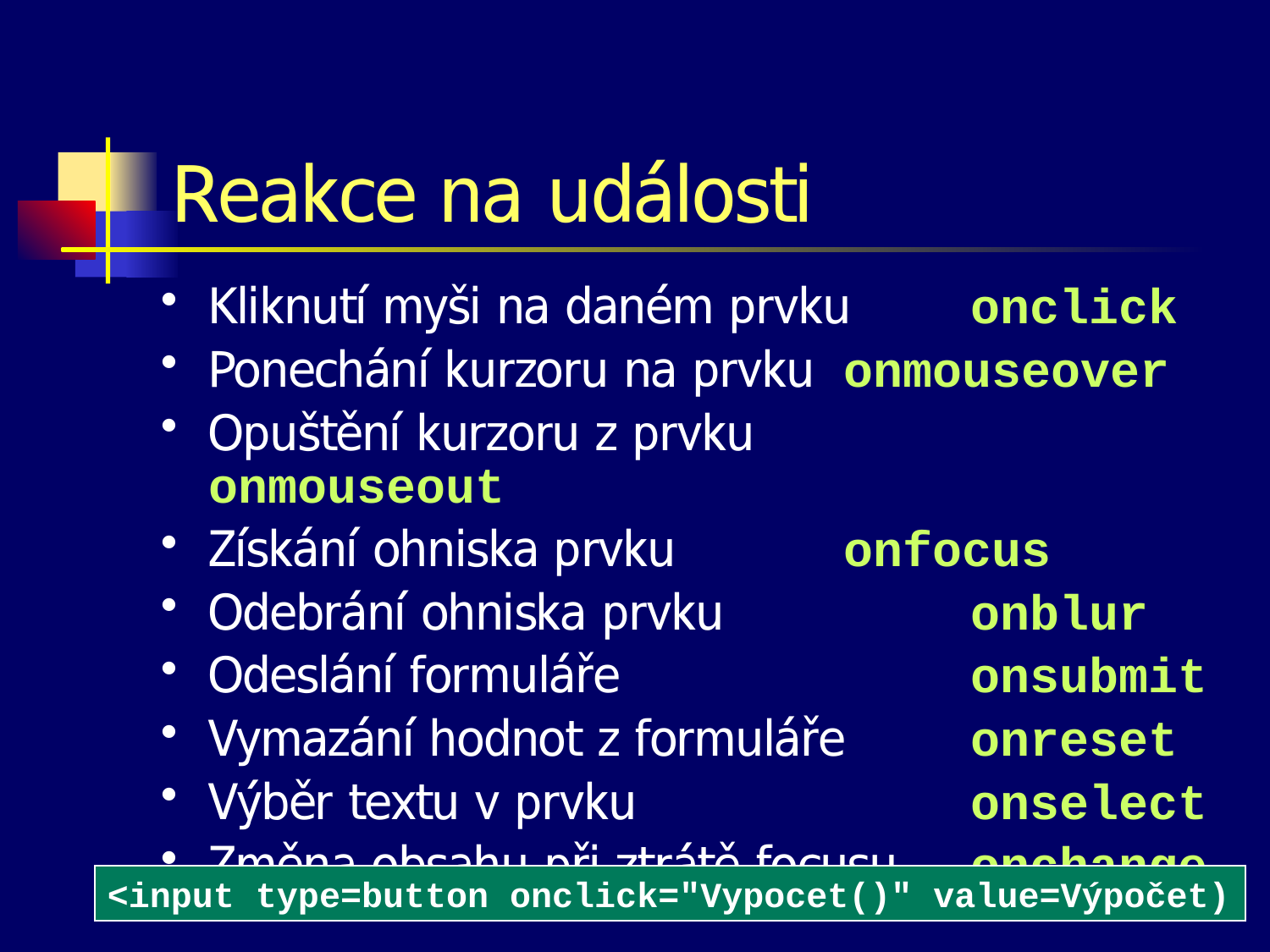

# Reakce na události
Kliknutí myši na daném prvku	onclick
Ponechání kurzoru na prvku 	onmouseover
Opuštění kurzoru z prvku	        	onmouseout
Získání ohniska prvku		onfocus
Odebrání ohniska prvku		onblur
Odeslání formuláře			onsubmit
Vymazání hodnot z formuláře	onreset
Výběr textu v prvku			onselect
Změna obsahu při ztrátě focusu 	onchange
<input type=button onclick="Vypocet()" value=Výpočet)